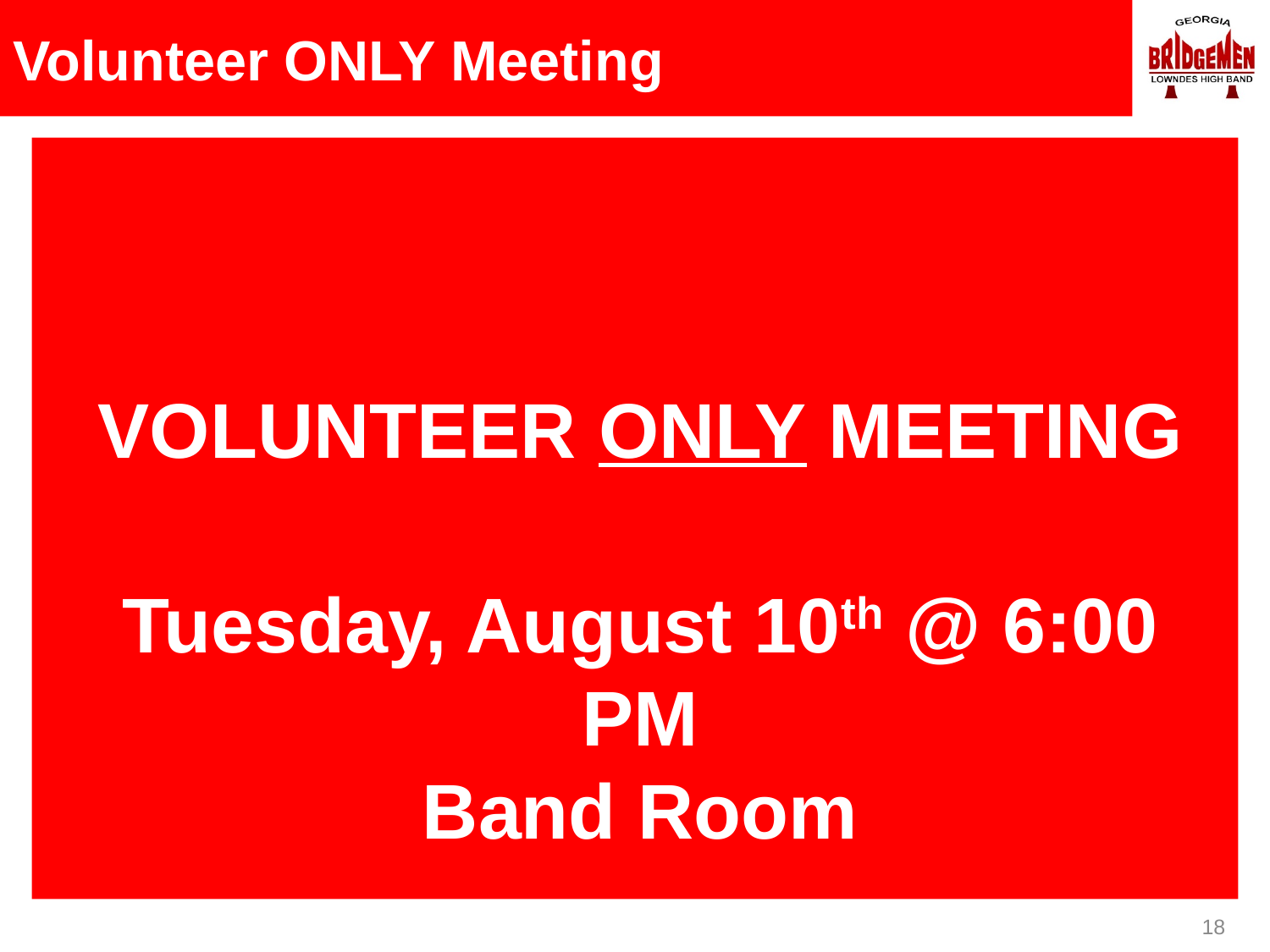

# Volunteer ONLY Meeting

VOLUNTEER ONLY MEETING
Tuesday, August 10th @ 6:00 PM
Band Room
18